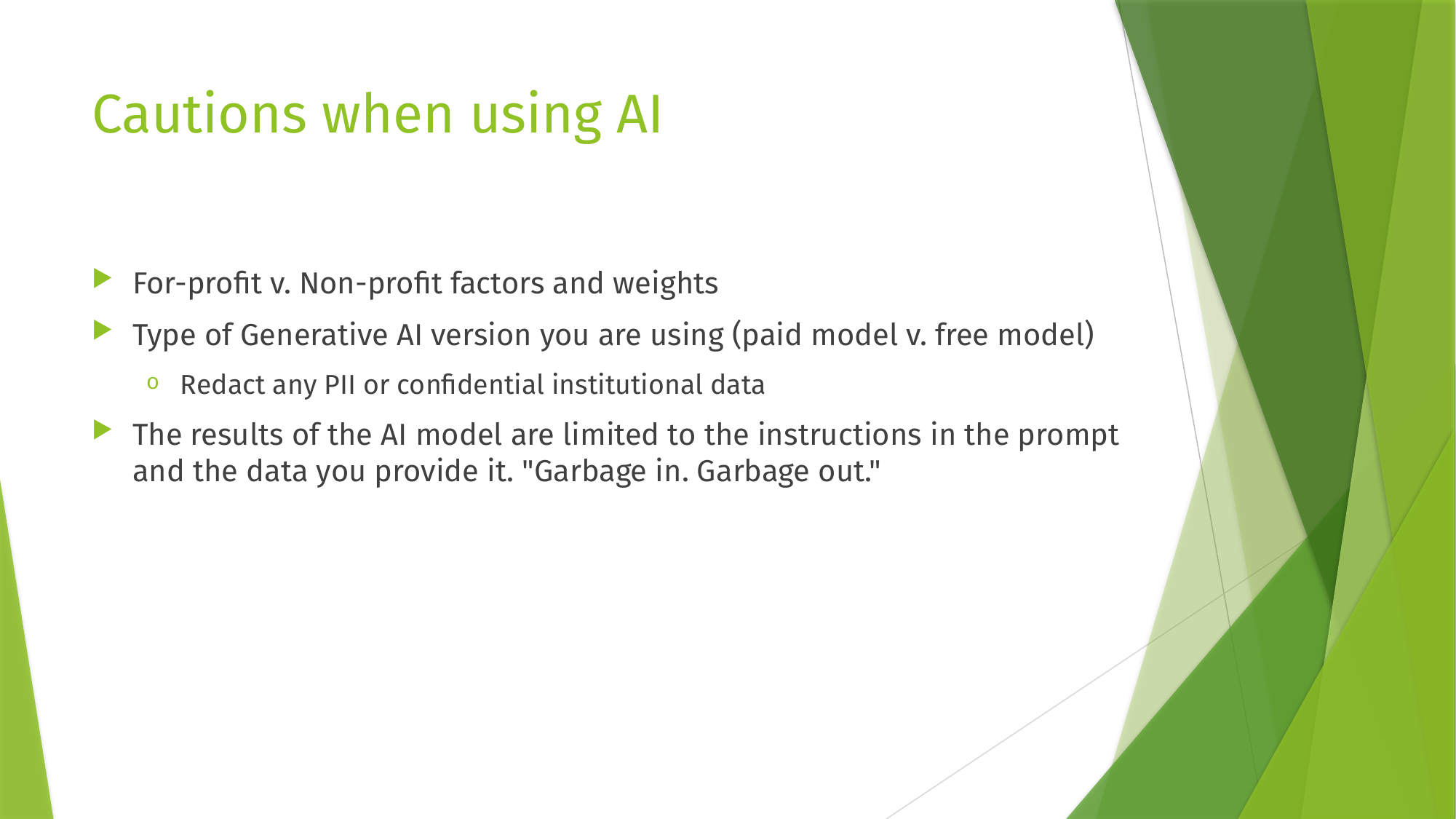

# Cautions when using AI
For-profit v. Non-profit factors and weights
Type of Generative AI version you are using (paid model v. free model)
Redact any PII or confidential institutional data
The results of the AI model are limited to the instructions in the prompt and the data you provide it. "Garbage in. Garbage out."